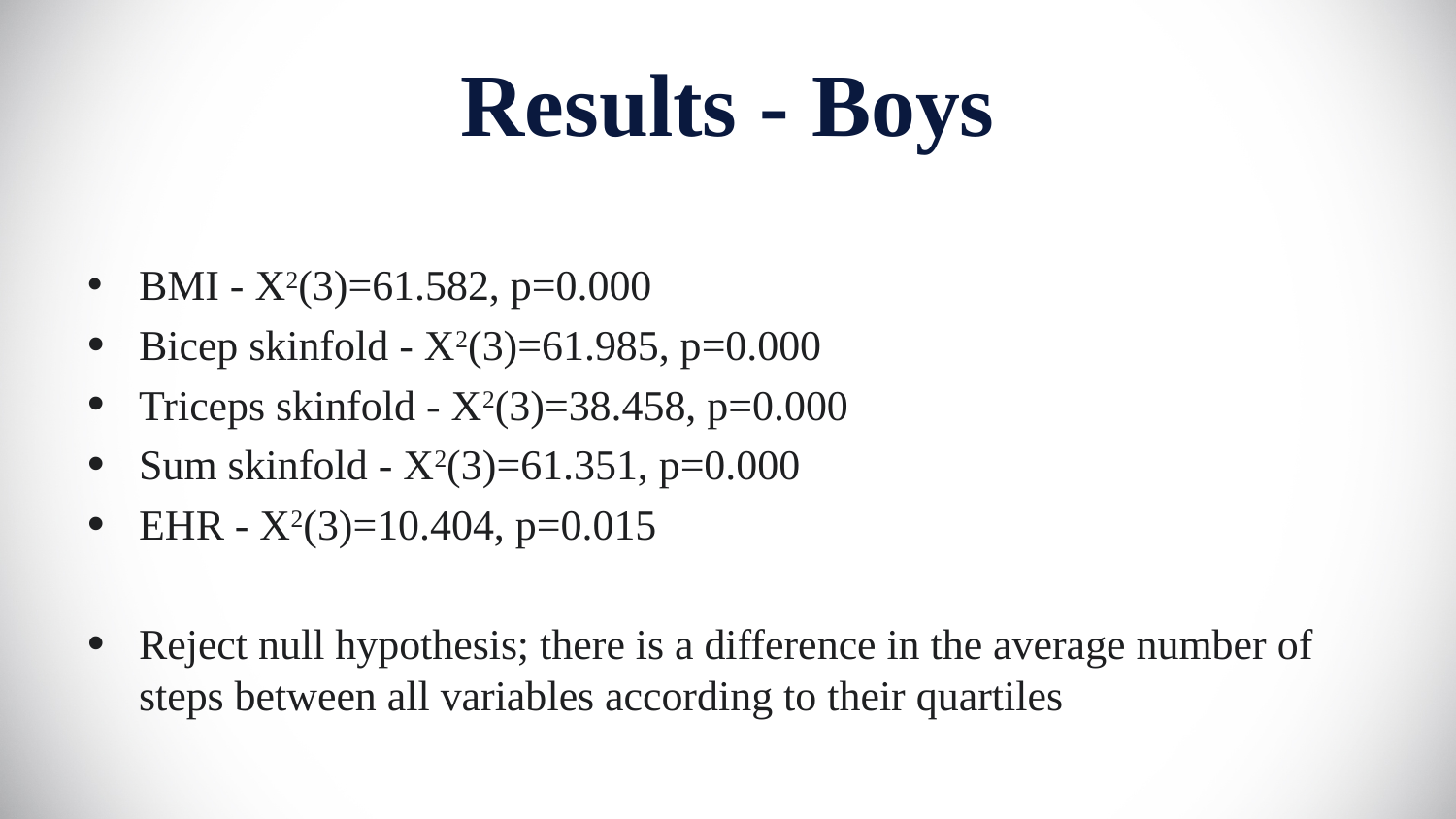

# Results - Boys

BMI - X2(3)=61.582, p=0.000
Bicep skinfold - X2(3)=61.985, p=0.000
Triceps skinfold - X2(3)=38.458, p=0.000
Sum skinfold - X2(3)=61.351, p=0.000
EHR - X2(3)=10.404, p=0.015

Reject null hypothesis; there is a difference in the average number of steps between all variables according to their quartiles